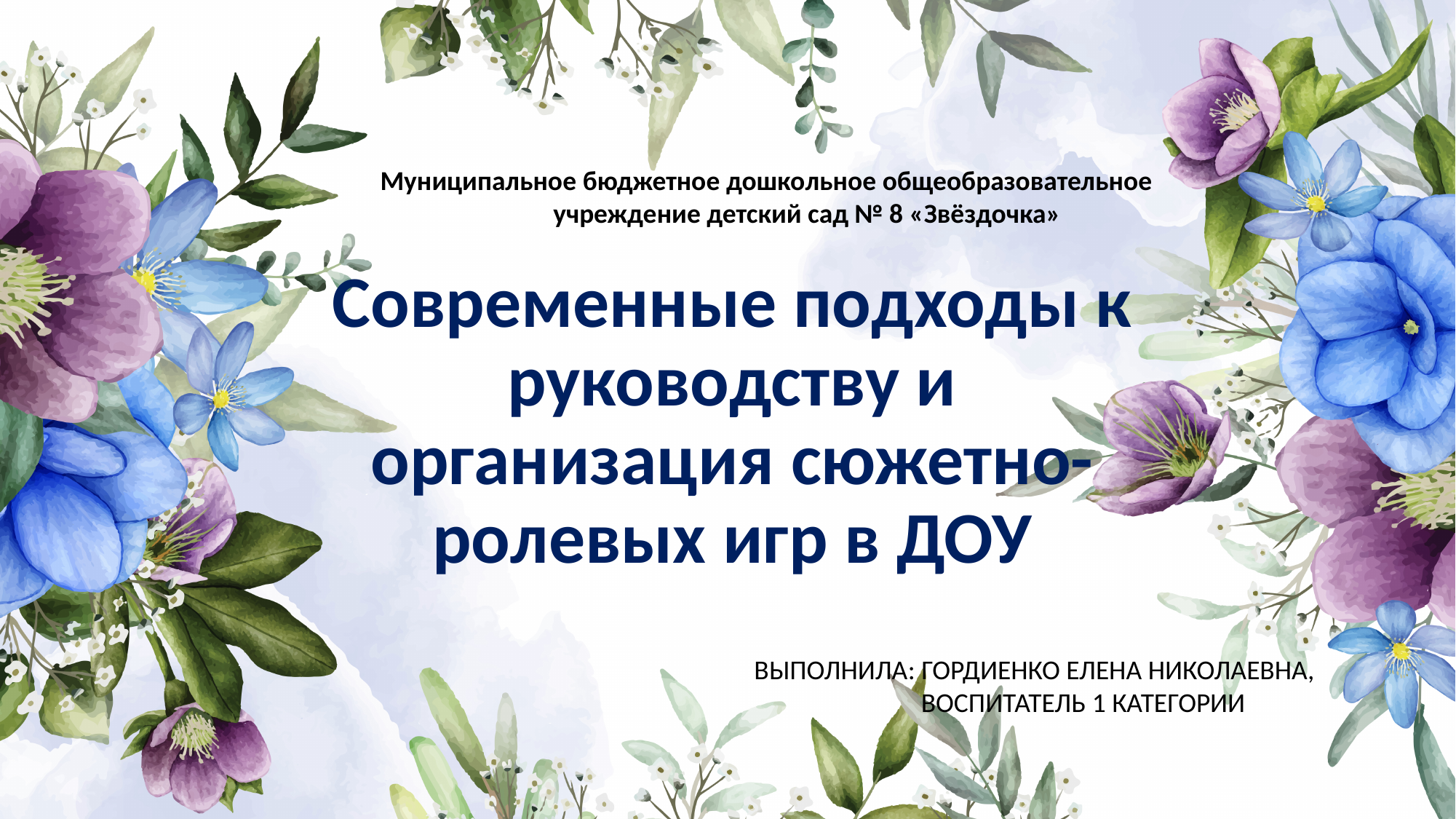

Муниципальное бюджетное дошкольное общеобразовательное
                            учреждение детский сад № 8 «Звёздочка»
# Современные подходы к руководству и организация сюжетно-ролевых игр в ДОУ

ВЫПОЛНИЛА: ГОРДИЕНКО ЕЛЕНА НИКОЛАЕВНА,
                           ВОСПИТАТЕЛЬ 1 КАТЕГОРИИ